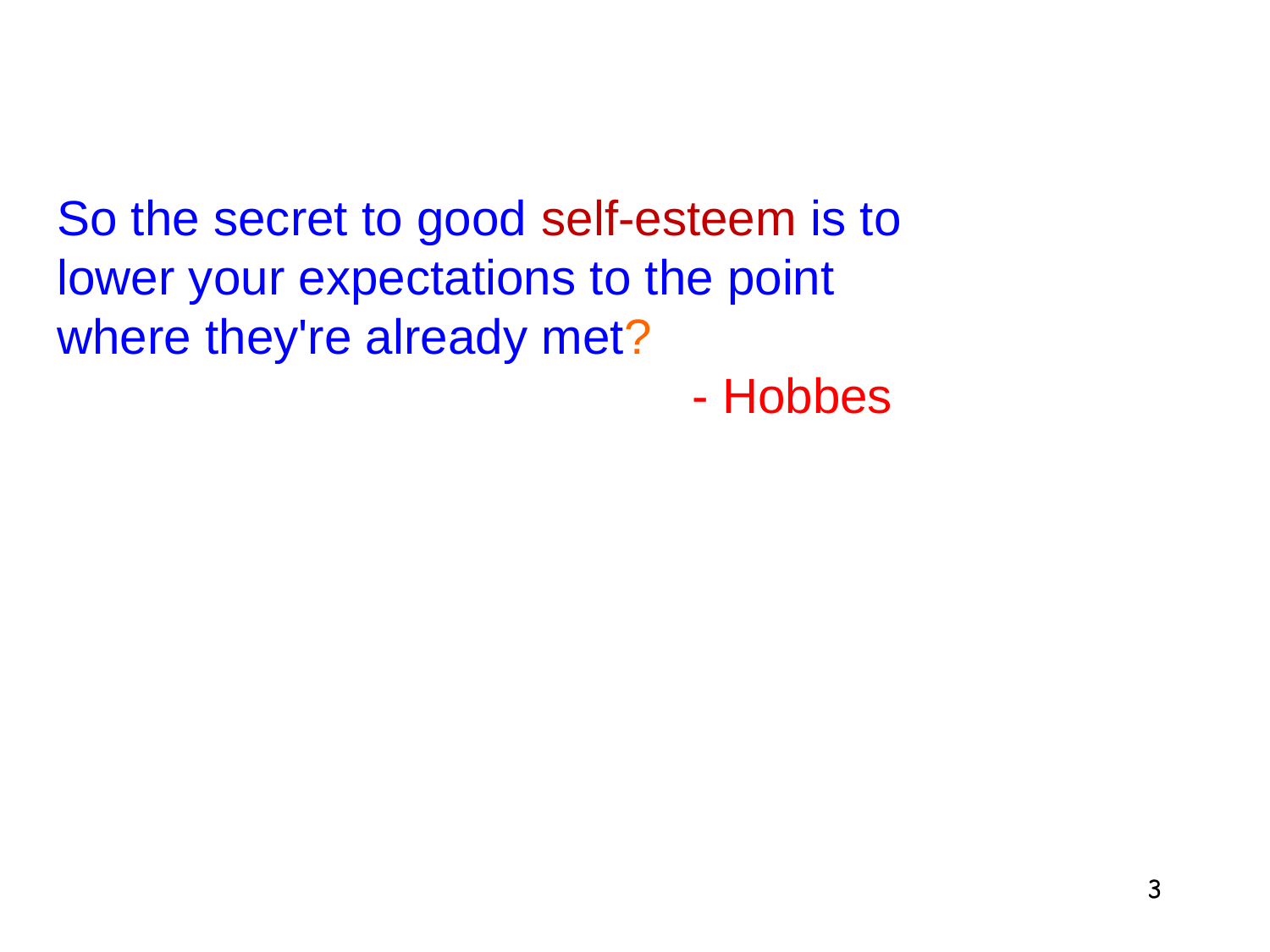

# So the secret to good self-esteem is to lower your expectations to the point where they're already met? - Hobbes
3